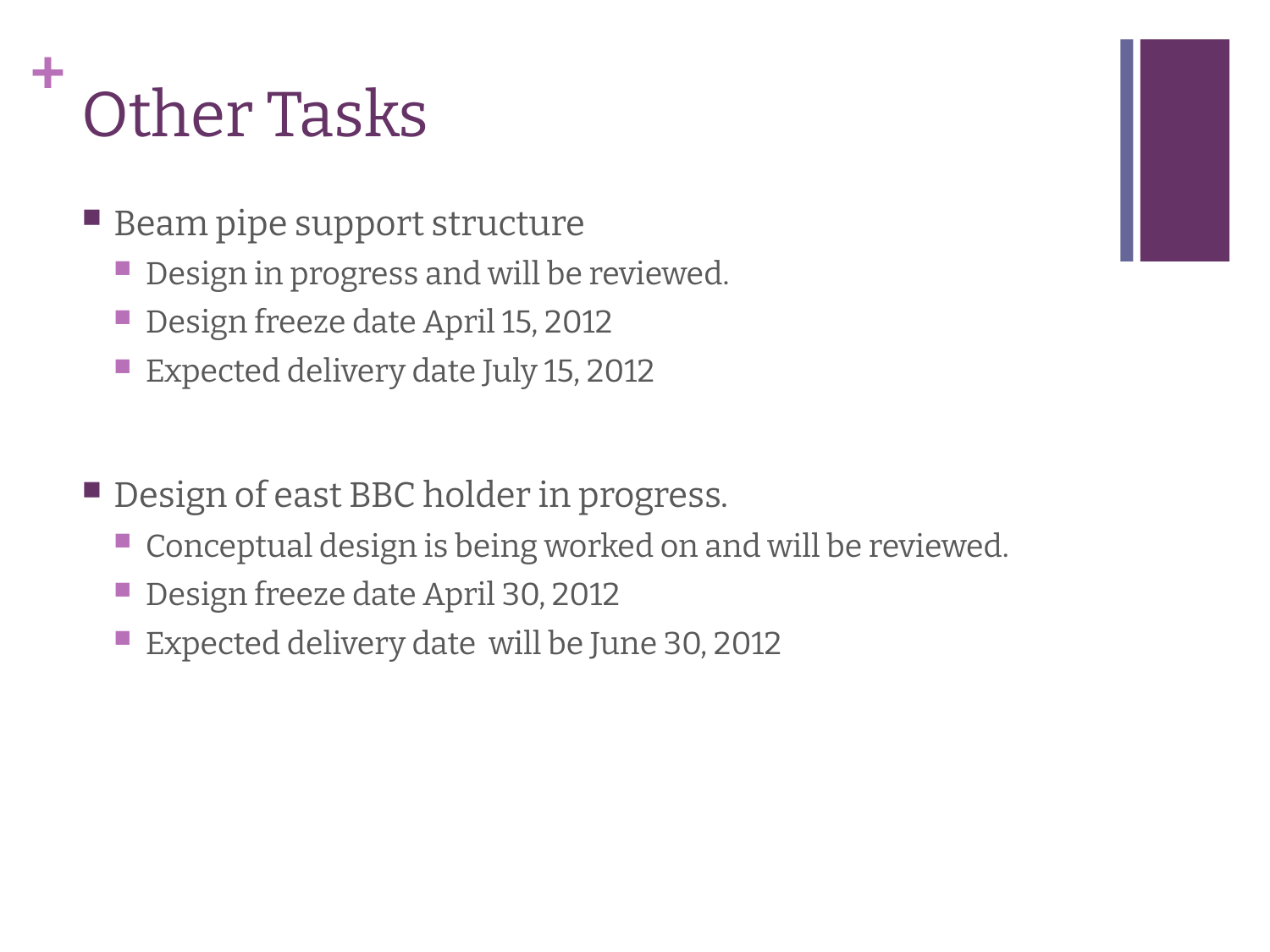

# Other Tasks
Beam pipe support structure
Design in progress and will be reviewed.
Design freeze date April 15, 2012
Expected delivery date July 15, 2012

Design of east BBC holder in progress.
Conceptual design is being worked on and will be reviewed.
Design freeze date April 30, 2012
Expected delivery date  will be June 30, 2012